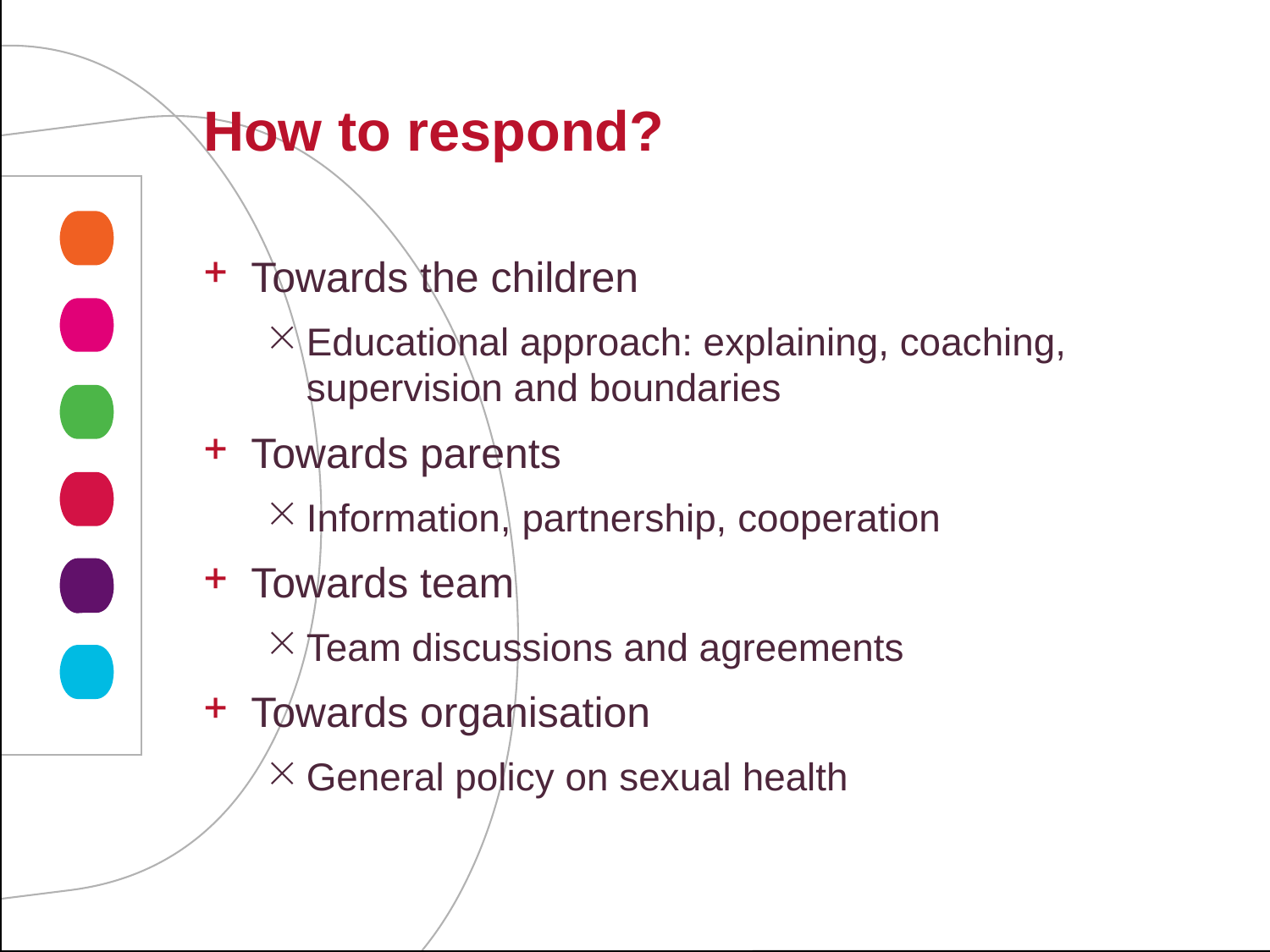

# How to respond?
Towards the children
Educational approach: explaining, coaching, supervision and boundaries
Towards parents
Information, partnership, cooperation
Towards team
Team discussions and agreements
Towards organisation
General policy on sexual health